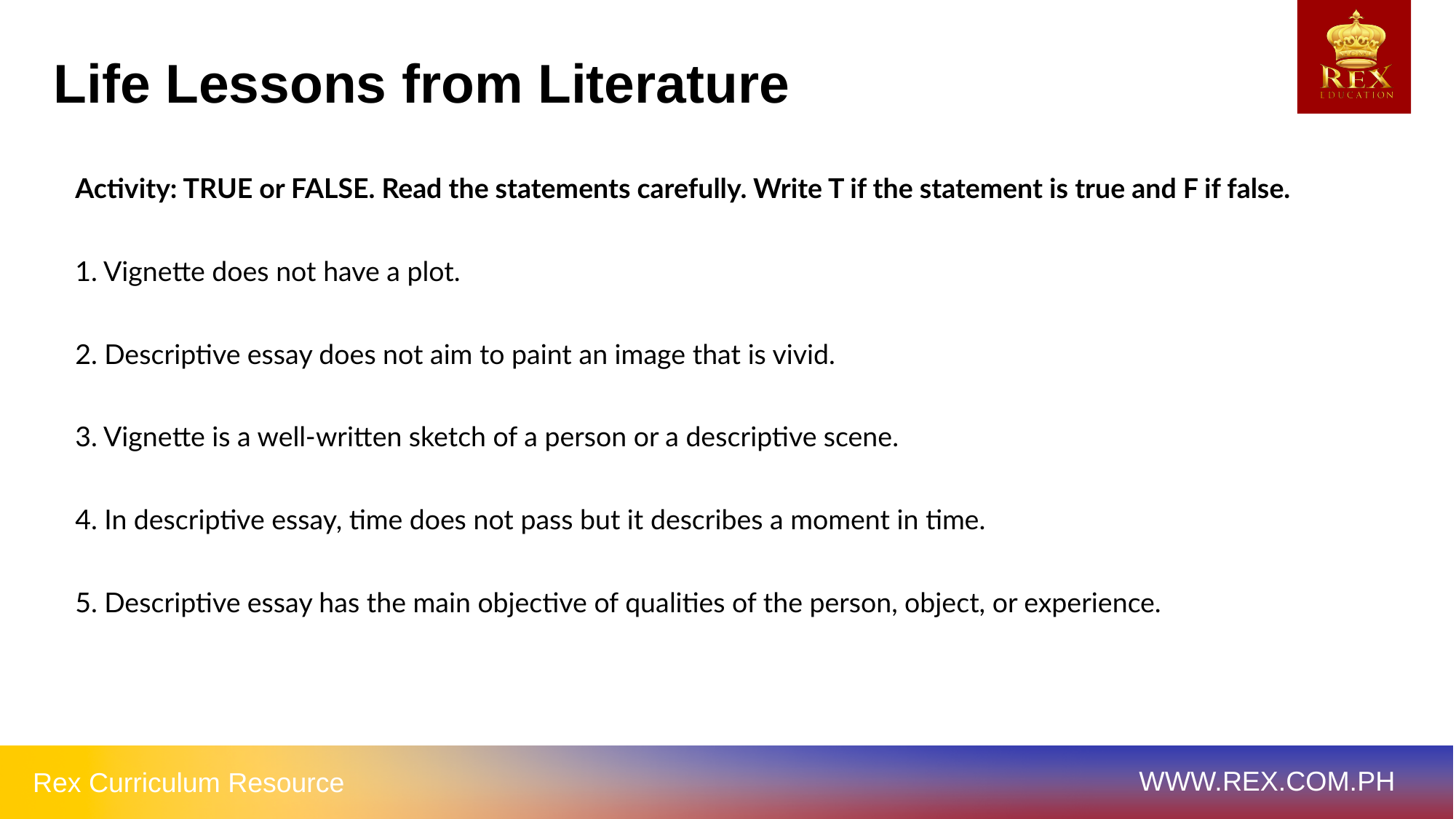

Life Lessons from Literature
Activity: TRUE or FALSE. Read the statements carefully. Write T if the statement is true and F if false.
1. Vignette does not have a plot.
2. Descriptive essay does not aim to paint an image that is vivid.
3. Vignette is a well-written sketch of a person or a descriptive scene.
4. In descriptive essay, time does not pass but it describes a moment in time.
5. Descriptive essay has the main objective of qualities of the person, object, or experience.